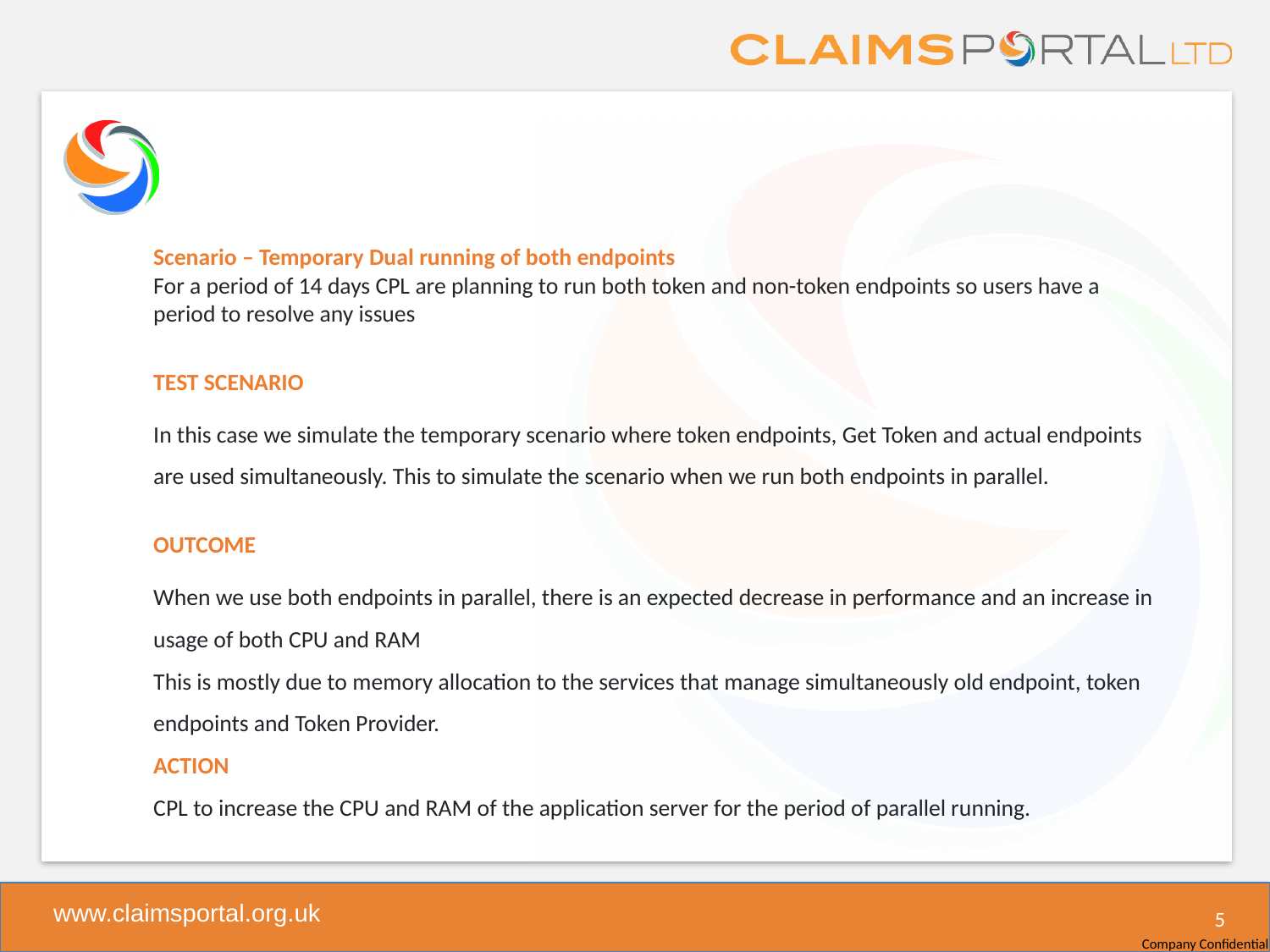

#
Scenario – Temporary Dual running of both endpoints
For a period of 14 days CPL are planning to run both token and non-token endpoints so users have a period to resolve any issues
test scenario
In this case we simulate the temporary scenario where token endpoints, Get Token and actual endpoints are used simultaneously. This to simulate the scenario when we run both endpoints in parallel.
outcome
When we use both endpoints in parallel, there is an expected decrease in performance and an increase in usage of both CPU and RAM
This is mostly due to memory allocation to the services that manage simultaneously old endpoint, token endpoints and Token Provider.
Action
CPL to increase the CPU and RAM of the application server for the period of parallel running.

5